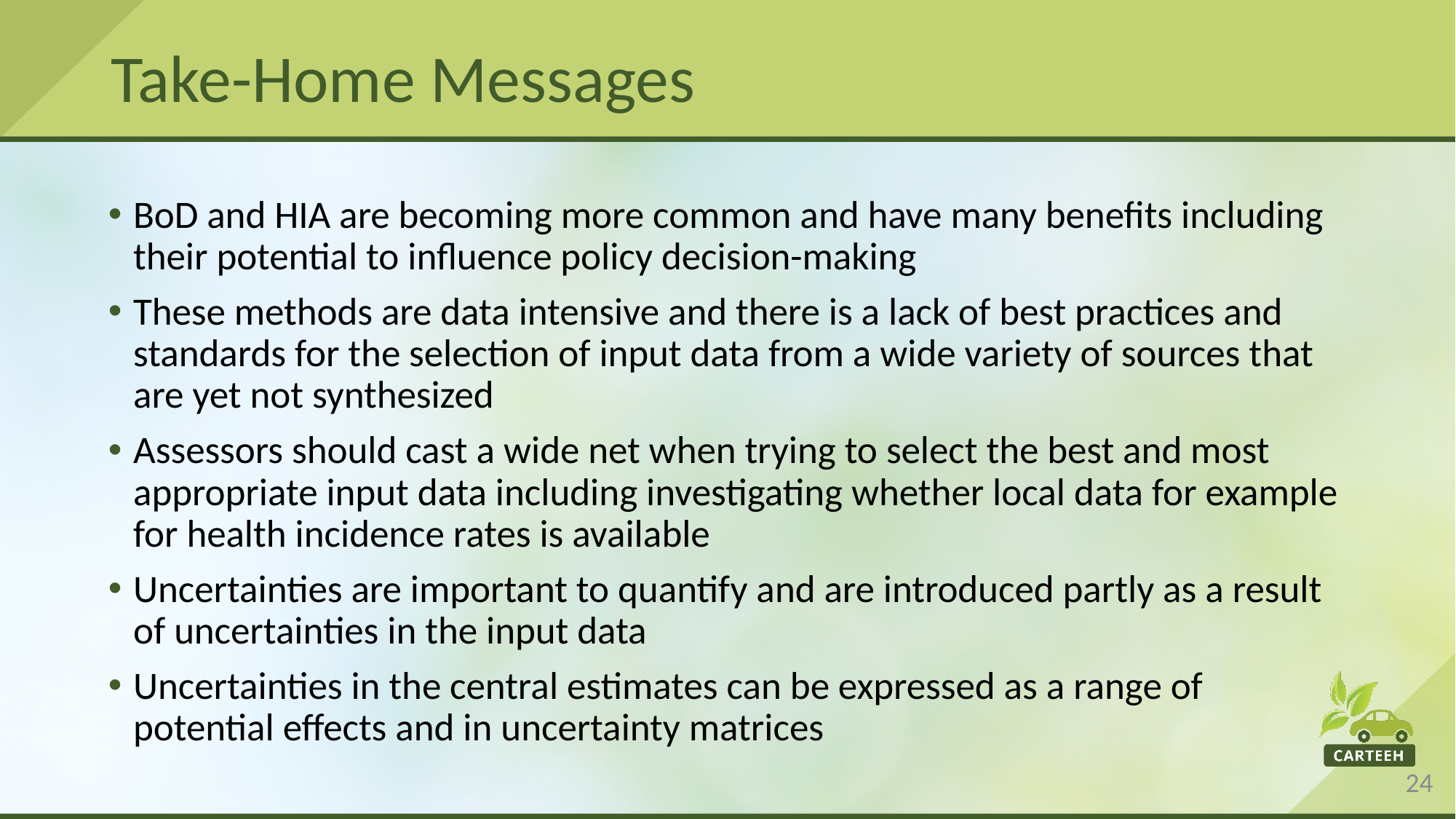

# Take-Home Messages
BoD and HIA are becoming more common and have many benefits including their potential to influence policy decision-making
These methods are data intensive and there is a lack of best practices and standards for the selection of input data from a wide variety of sources that are yet not synthesized
Assessors should cast a wide net when trying to select the best and most appropriate input data including investigating whether local data for example for health incidence rates is available
Uncertainties are important to quantify and are introduced partly as a result of uncertainties in the input data
Uncertainties in the central estimates can be expressed as a range of potential effects and in uncertainty matrices